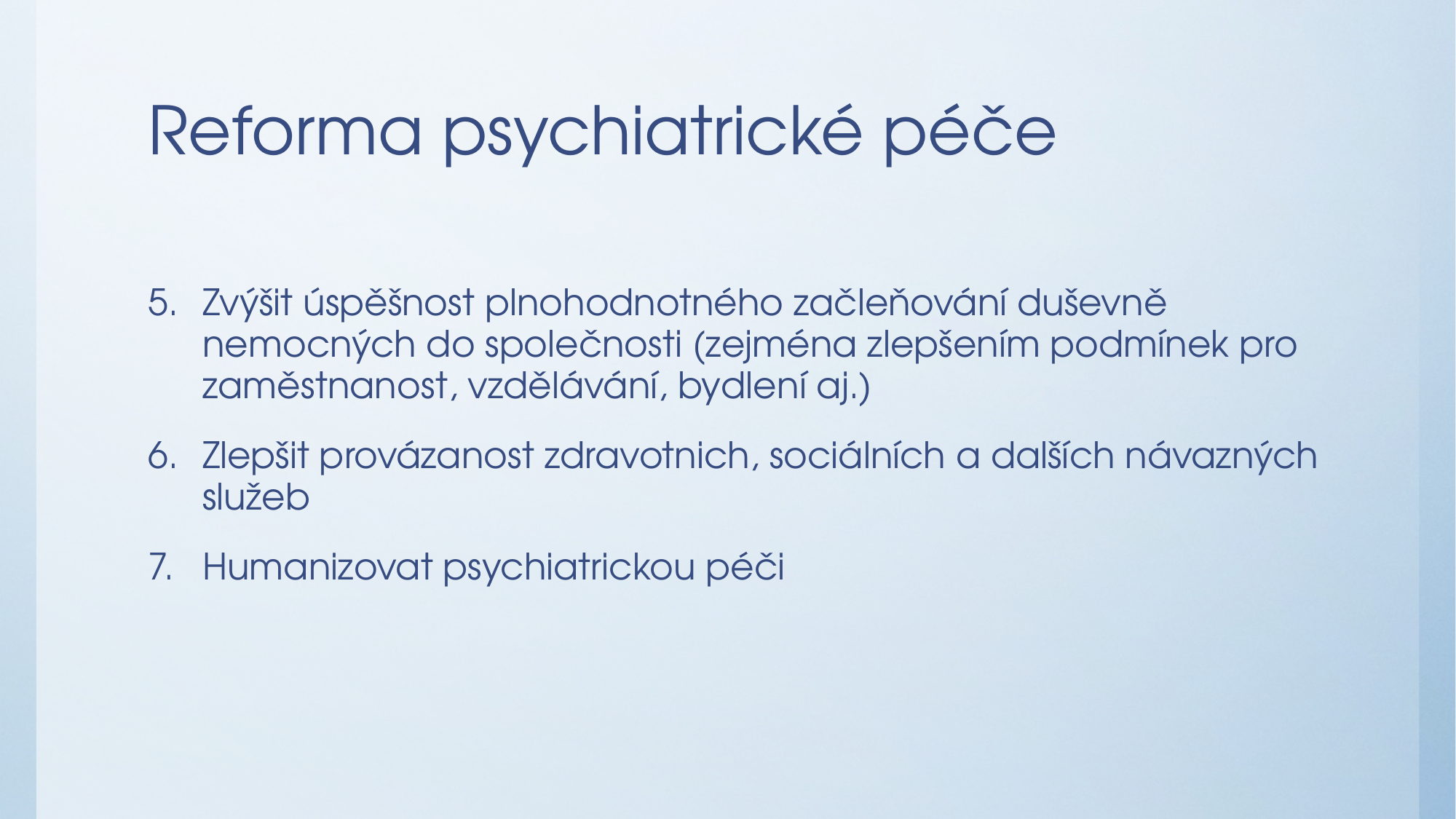

# Reforma psychiatrické péče

Zvýšit úspěšnost plnohodnotného začleňování duševně nemocných do společnosti (zejména zlepšením podmínek pro zaměstnanost, vzdělávání, bydlení aj.)
Zlepšit provázanost zdravotnich, sociálních a dalších návazných služeb
Humanizovat psychiatrickou péči